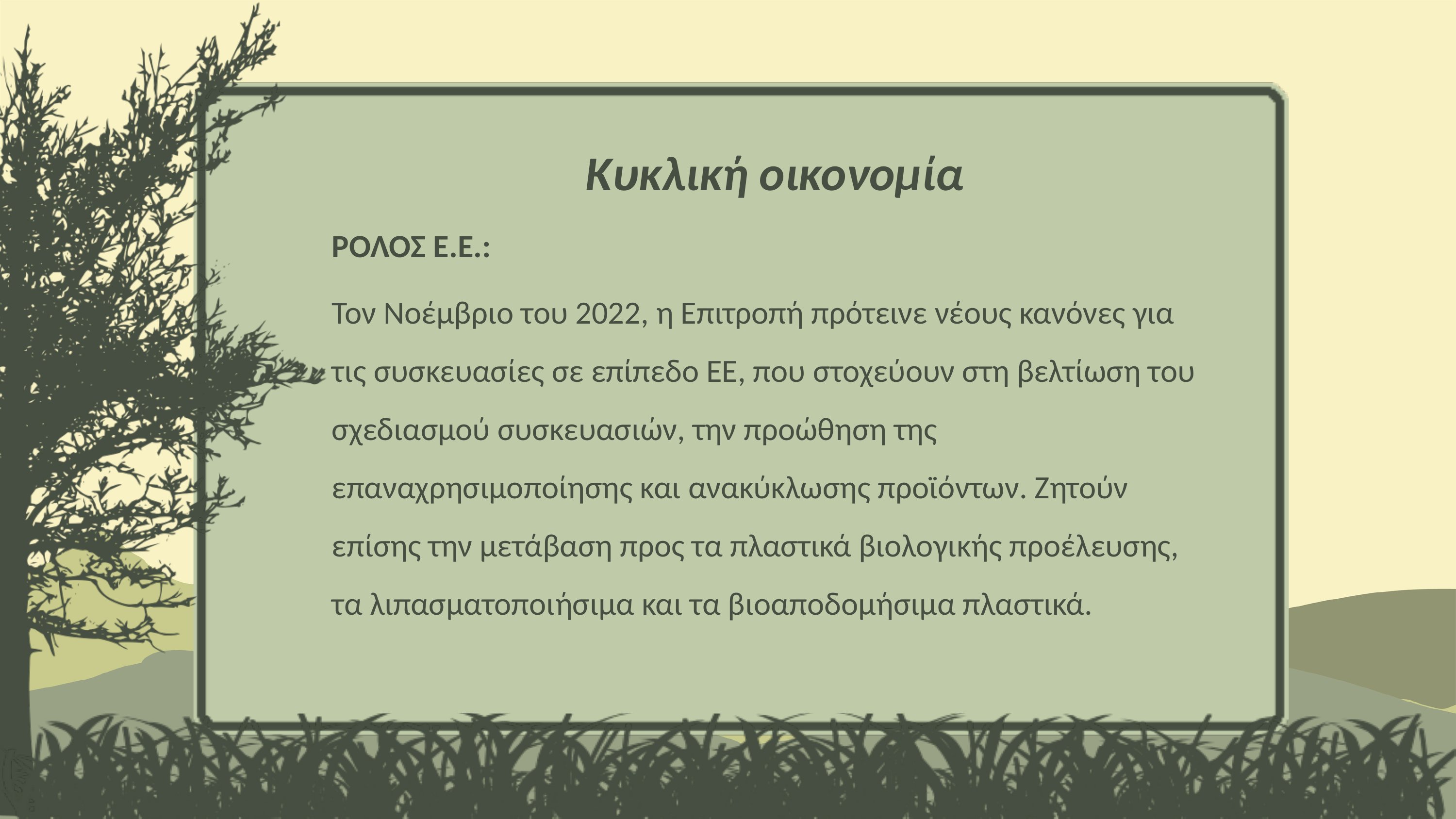

:
Κυκλική οικονομία

ΡΟΛΟΣ Ε.Ε.:
Τον Νοέμβριο του 2022, η Επιτροπή πρότεινε νέους κανόνες για τις συσκευασίες σε επίπεδο ΕΕ, που στοχεύουν στη βελτίωση του σχεδιασμού συσκευασιών, την προώθηση της επαναχρησιμοποίησης και ανακύκλωσης προϊόντων. Ζητούν επίσης την μετάβαση προς τα πλαστικά βιολογικής προέλευσης, τα λιπασματοποιήσιμα και τα βιοαποδομήσιμα πλαστικά.